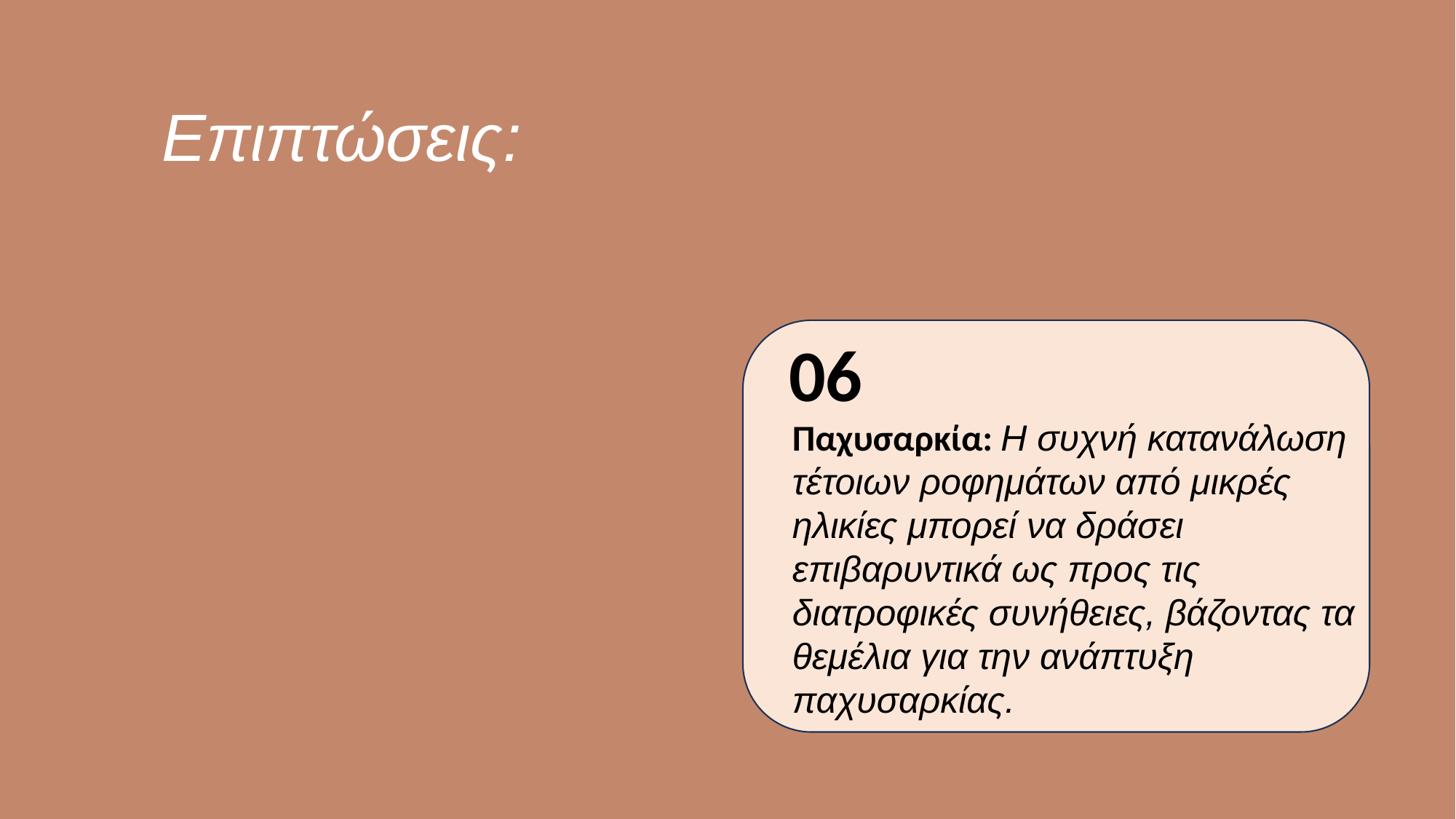

Επιπτώσεις:

06
Παχυσαρκία: Η συχνή κατανάλωση τέτοιων ροφημάτων από μικρές ηλικίες μπορεί να δράσει επιβαρυντικά ως προς τις διατροφικές συνήθειες, βάζοντας τα θεμέλια για την ανάπτυξη παχυσαρκίας.